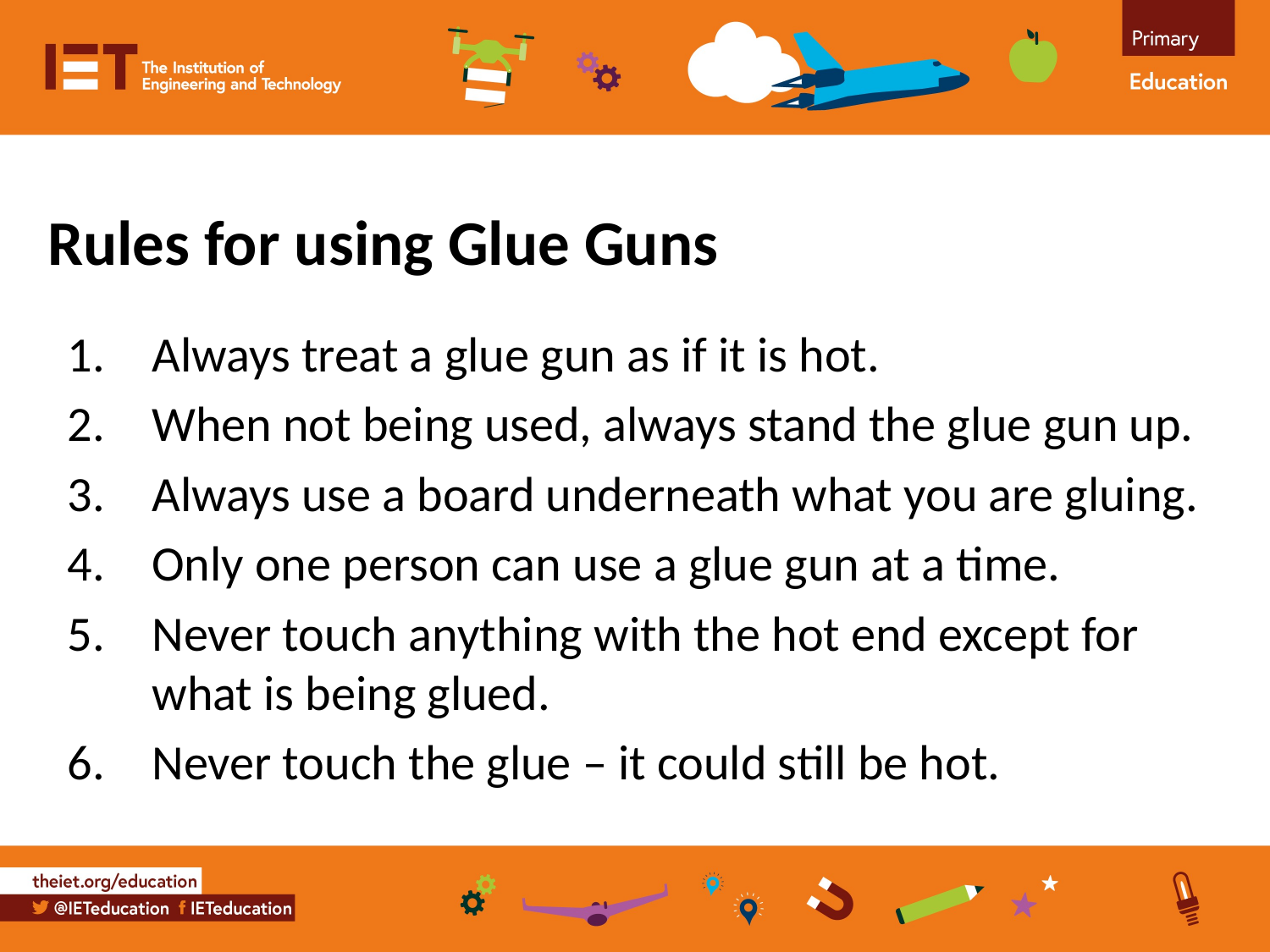

Rules for using Glue Guns
Always treat a glue gun as if it is hot.
When not being used, always stand the glue gun up.
Always use a board underneath what you are gluing.
Only one person can use a glue gun at a time.
Never touch anything with the hot end except for what is being glued.
Never touch the glue – it could still be hot.